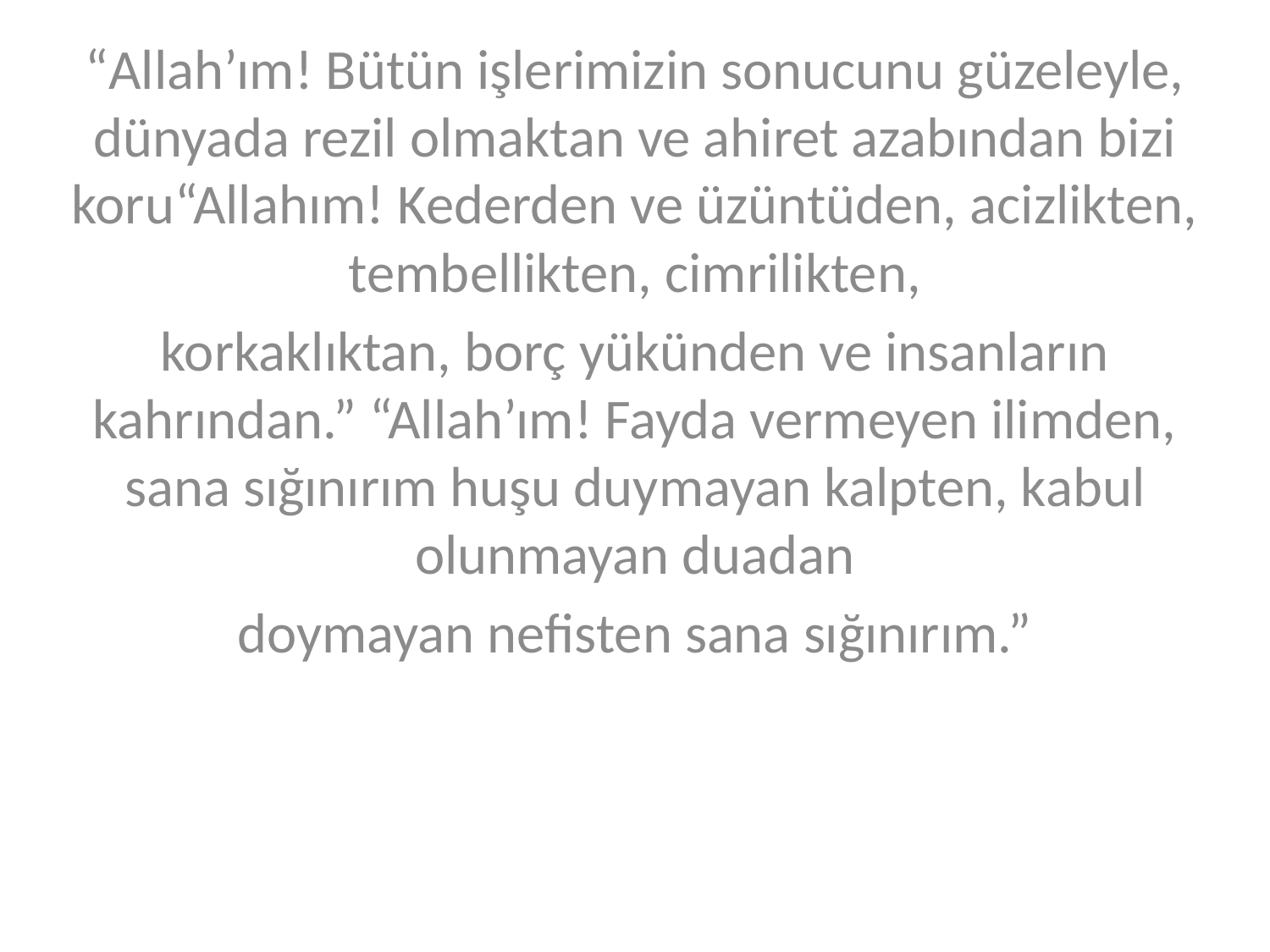

“Allah’ım! Bütün işlerimizin sonucunu güzeleyle, dünyada rezil olmaktan ve ahiret azabından bizi koru“Allahım! Kederden ve üzüntüden, acizlikten, tembellikten, cimrilikten,
korkaklıktan, borç yükünden ve insanların kahrından.” “Allah’ım! Fayda vermeyen ilimden, sana sığınırım huşu duymayan kalpten, kabul olunmayan duadan
doymayan nefisten sana sığınırım.”